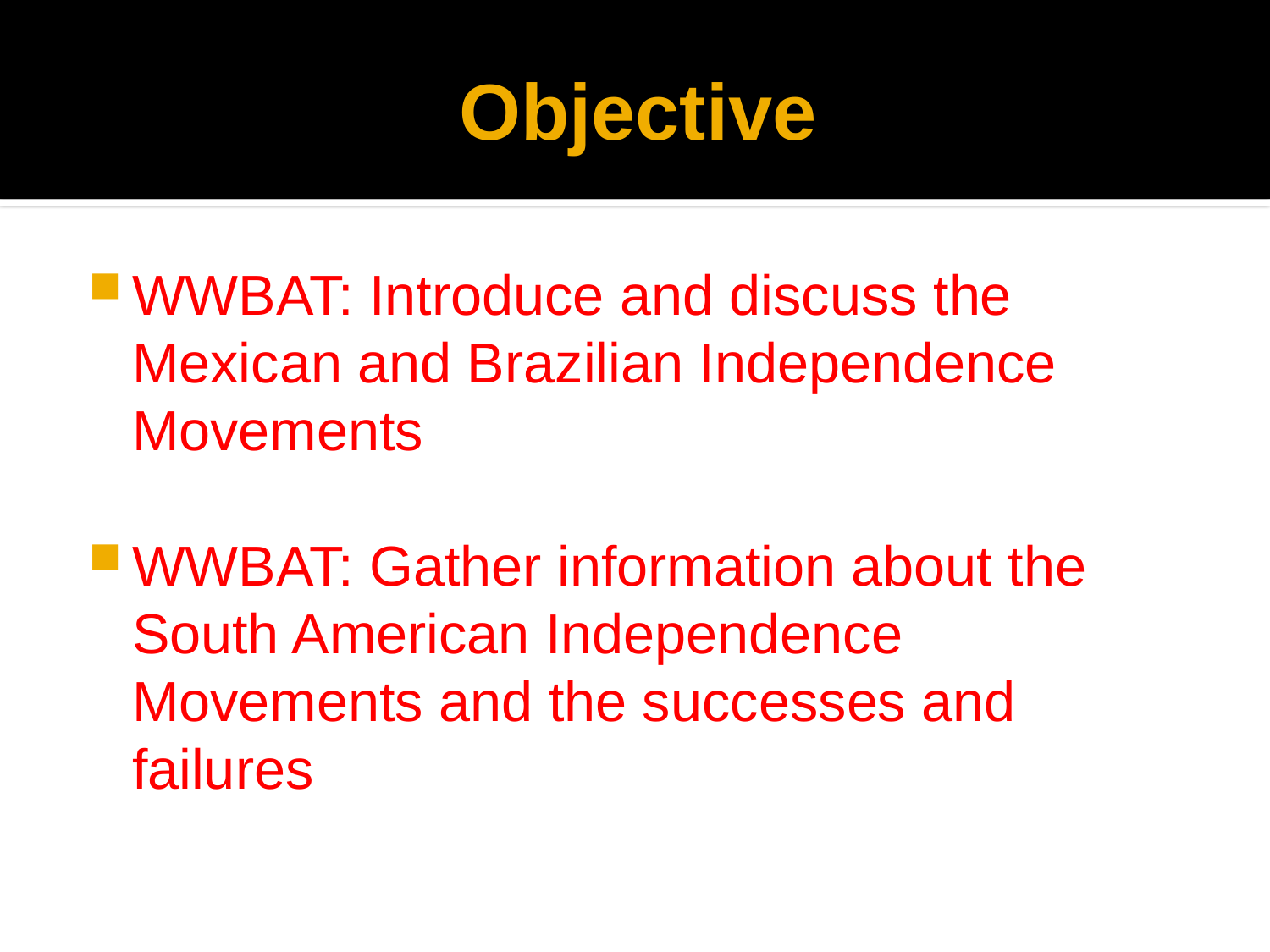

# Objective
WWBAT: Introduce and discuss the Mexican and Brazilian Independence Movements

WWBAT: Gather information about the South American Independence Movements and the successes and failures